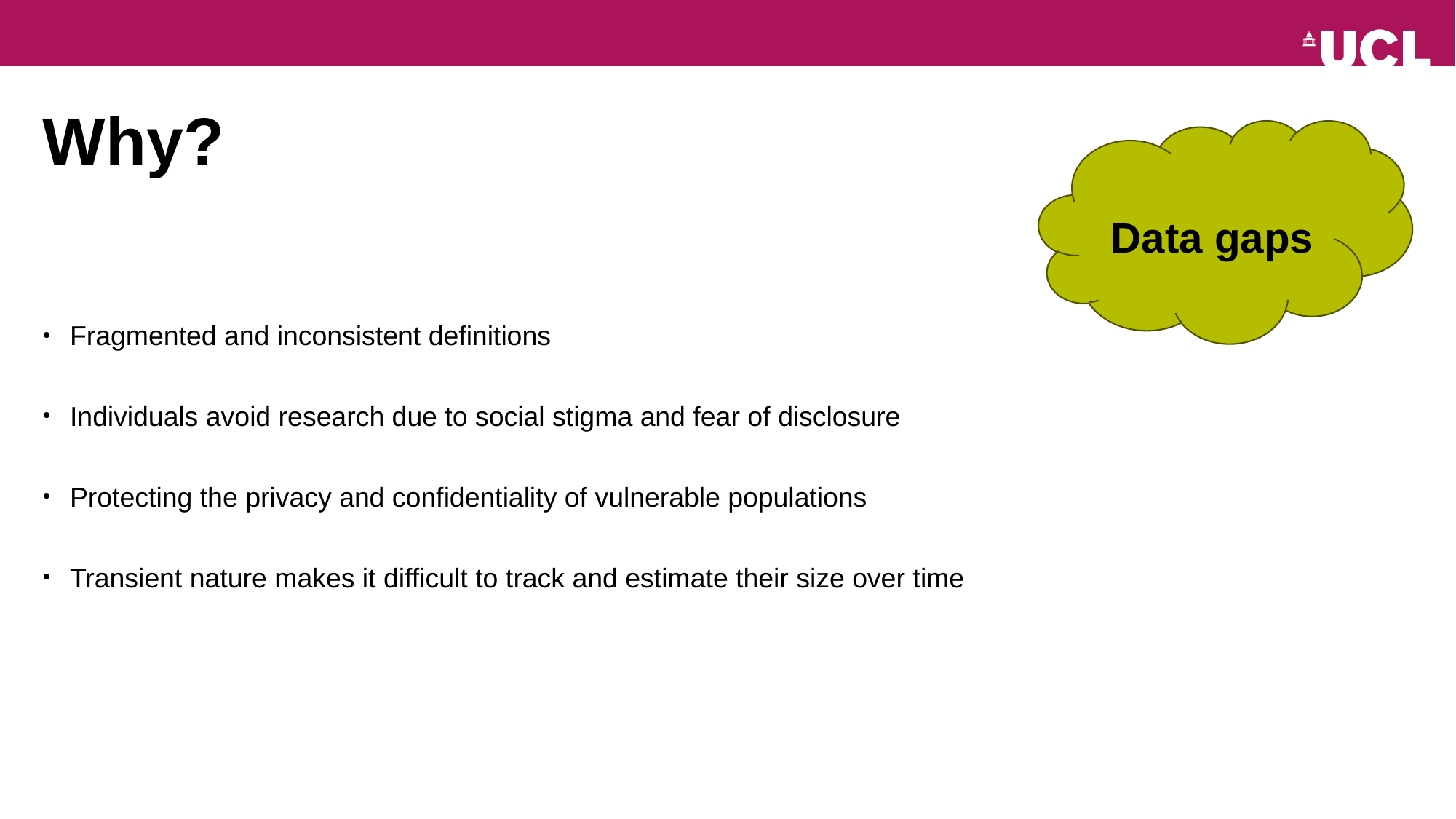

# Why?

Data gaps

Fragmented and inconsistent definitions
Individuals avoid research due to social stigma and fear of disclosure
Protecting the privacy and confidentiality of vulnerable populations
Transient nature makes it difficult to track and estimate their size over time